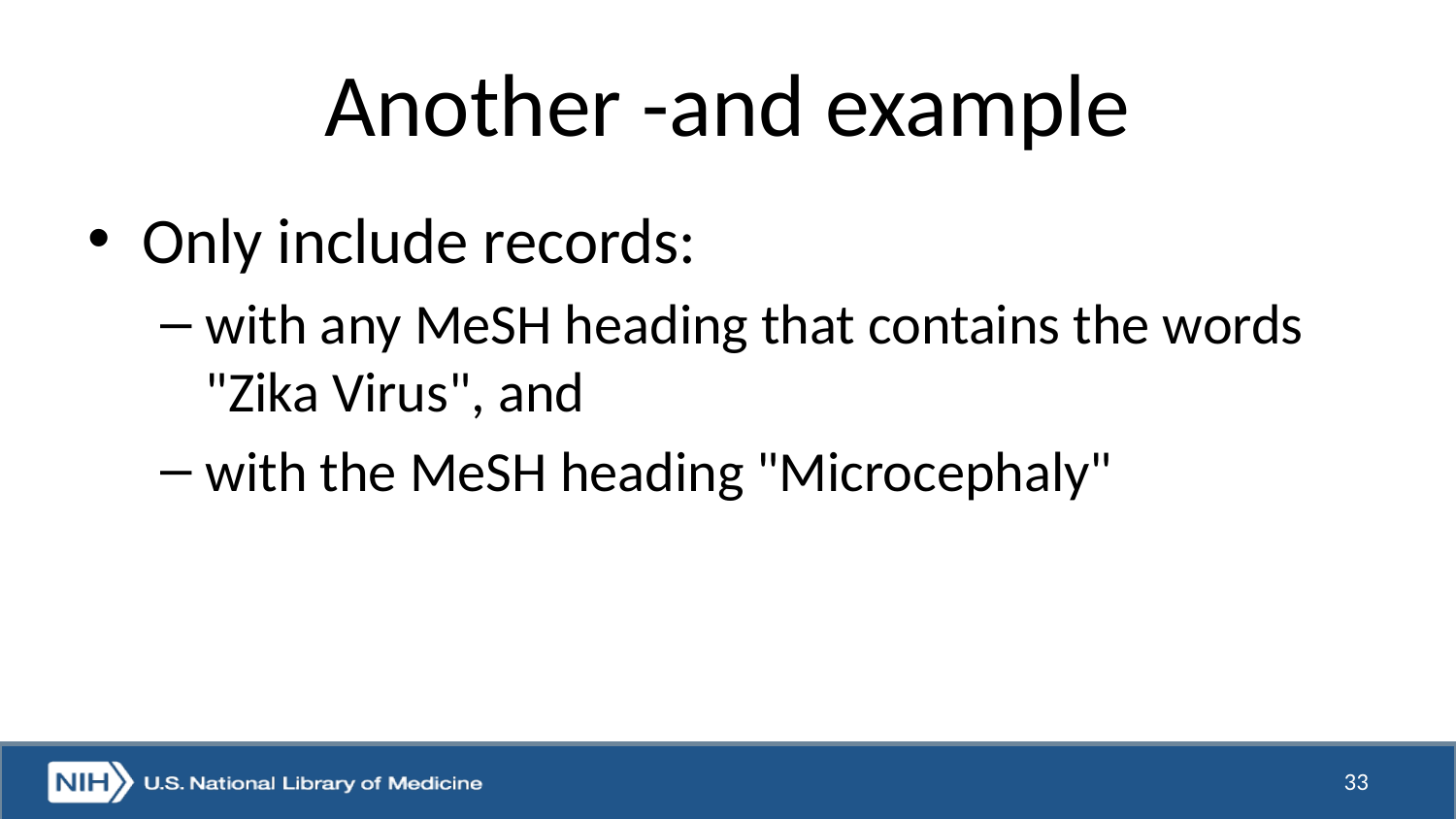

# Another -and example
Only include records:
with any MeSH heading that contains the words "Zika Virus", and
with the MeSH heading "Microcephaly"

33